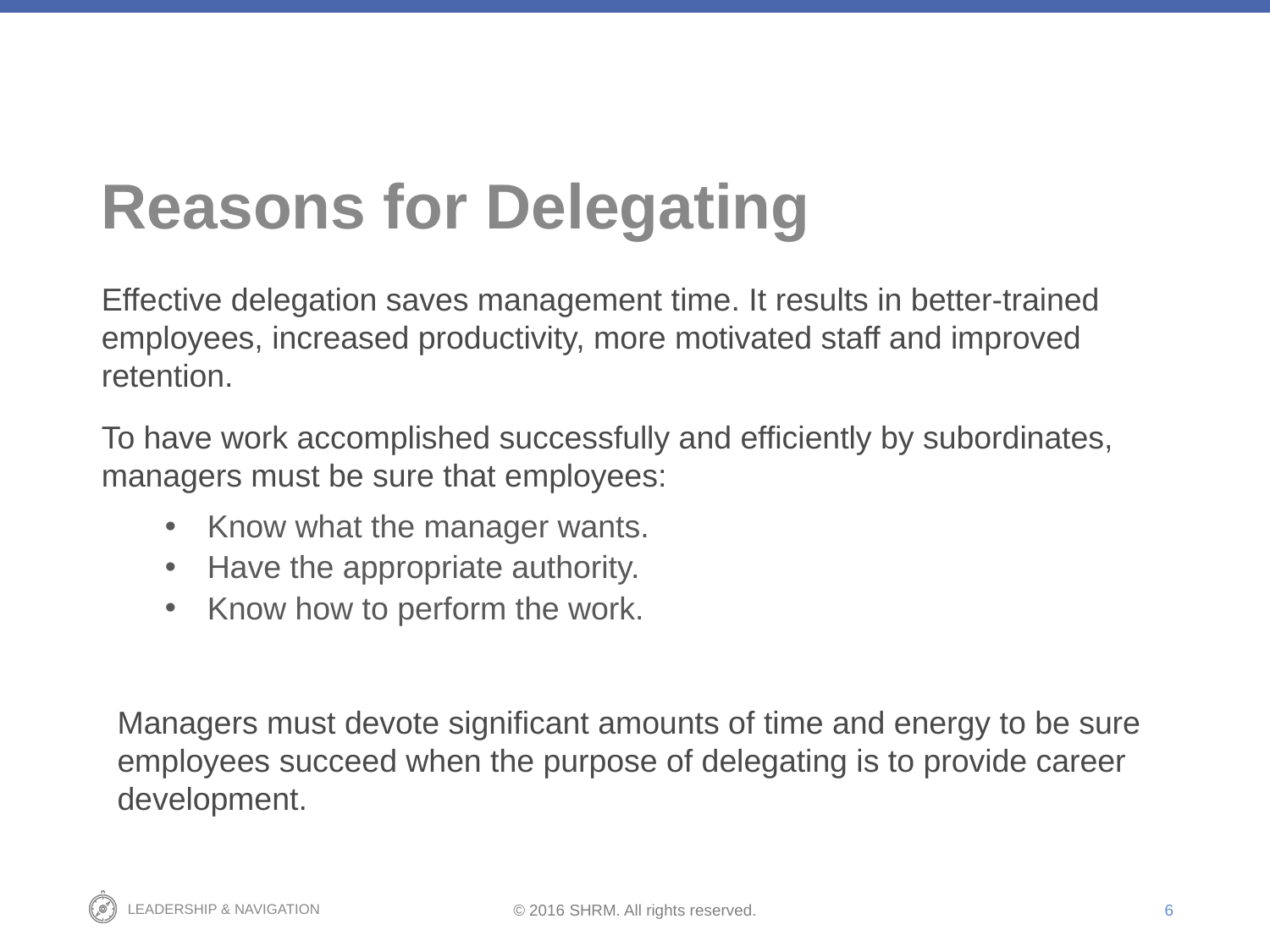

# Reasons for Delegating
Effective delegation saves management time. It results in better-trained employees, increased productivity, more motivated staff and improved retention.
To have work accomplished successfully and efficiently by subordinates, managers must be sure that employees:
Know what the manager wants.
Have the appropriate authority.
Know how to perform the work.

Managers must devote significant amounts of time and energy to be sure employees succeed when the purpose of delegating is to provide career development.

6